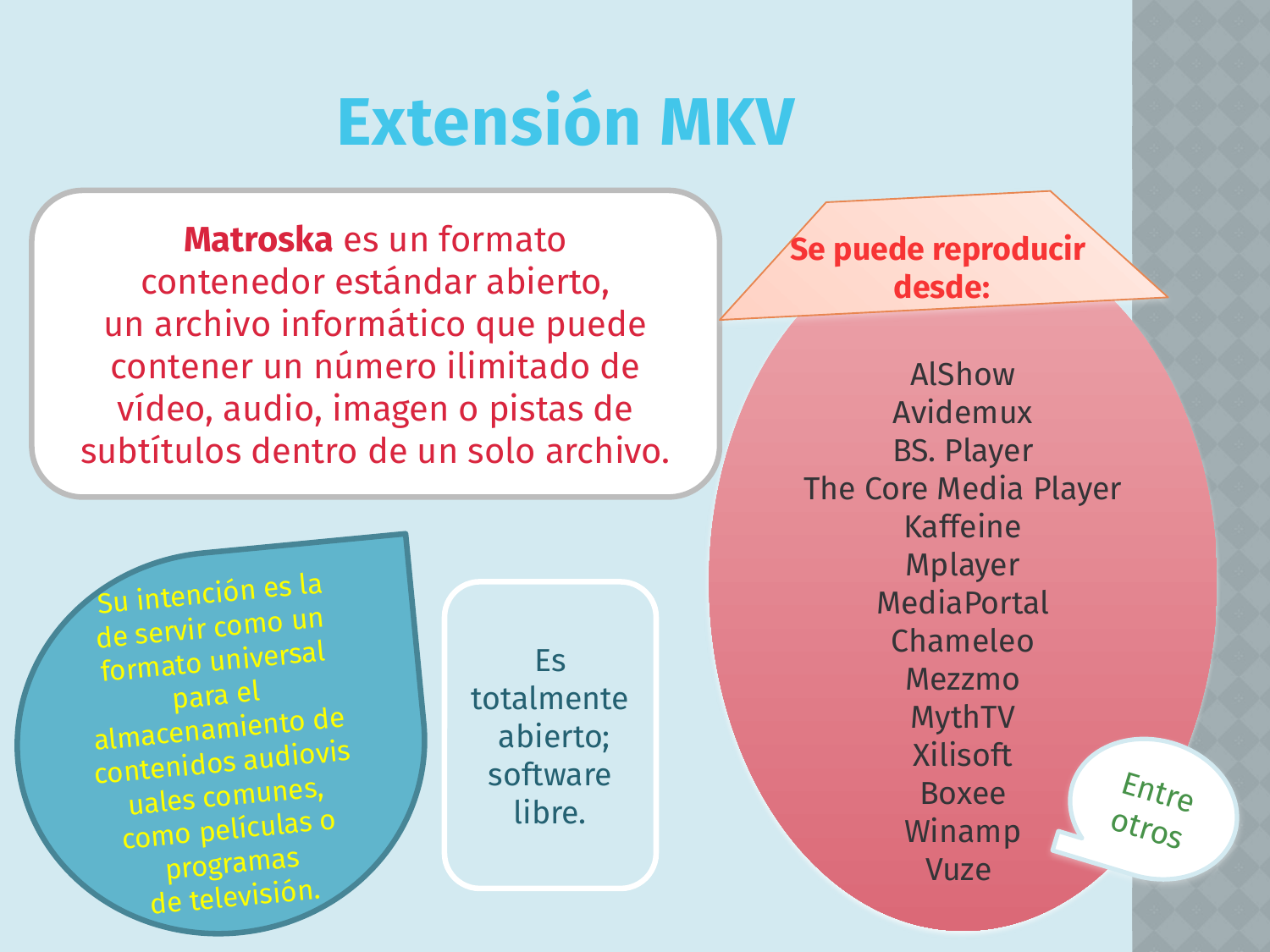

# Extensión MKV

Matroska es un formato contenedor estándar abierto, un archivo informático que puede contener un número ilimitado de vídeo, audio, imagen o pistas de subtítulos dentro de un solo archivo.
Se puede reproducir
desde:

AlShow
Avidemux
BS. Player
The Core Media Player
Kaffeine
Mplayer
MediaPortal
Chameleo
Mezzmo
MythTV
Xilisoft
Boxee
Winamp
Vuze

 Su intención es la de servir como un formato universal para el almacenamiento de contenidos audiovisuales comunes, como películas o programas de televisión.
Es totalmente abierto; software libre.
Entre otros